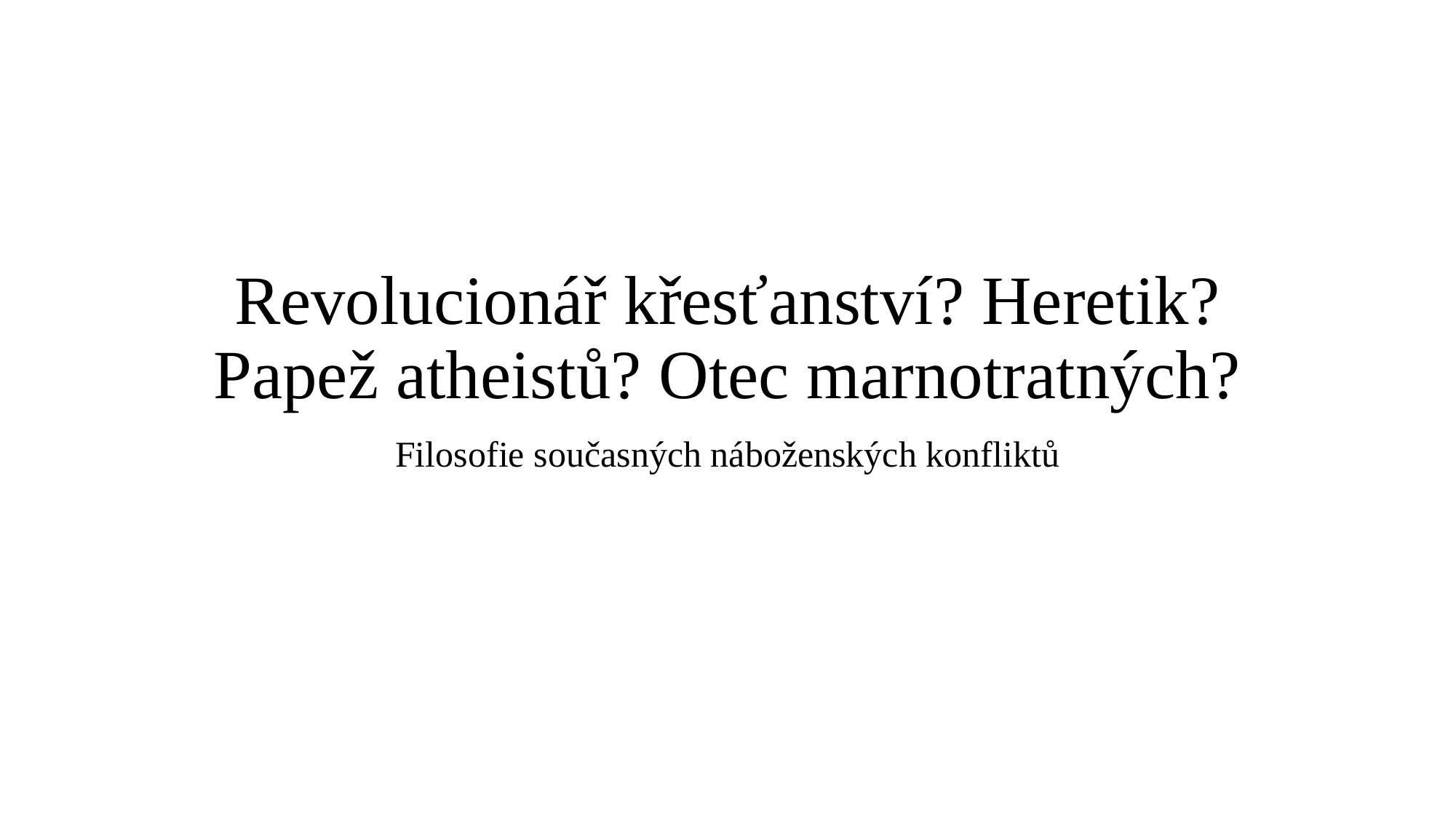

# Revolucionář křesťanství? Heretik? Papež atheistů? Otec marnotratných?
Filosofie současných náboženských konfliktů